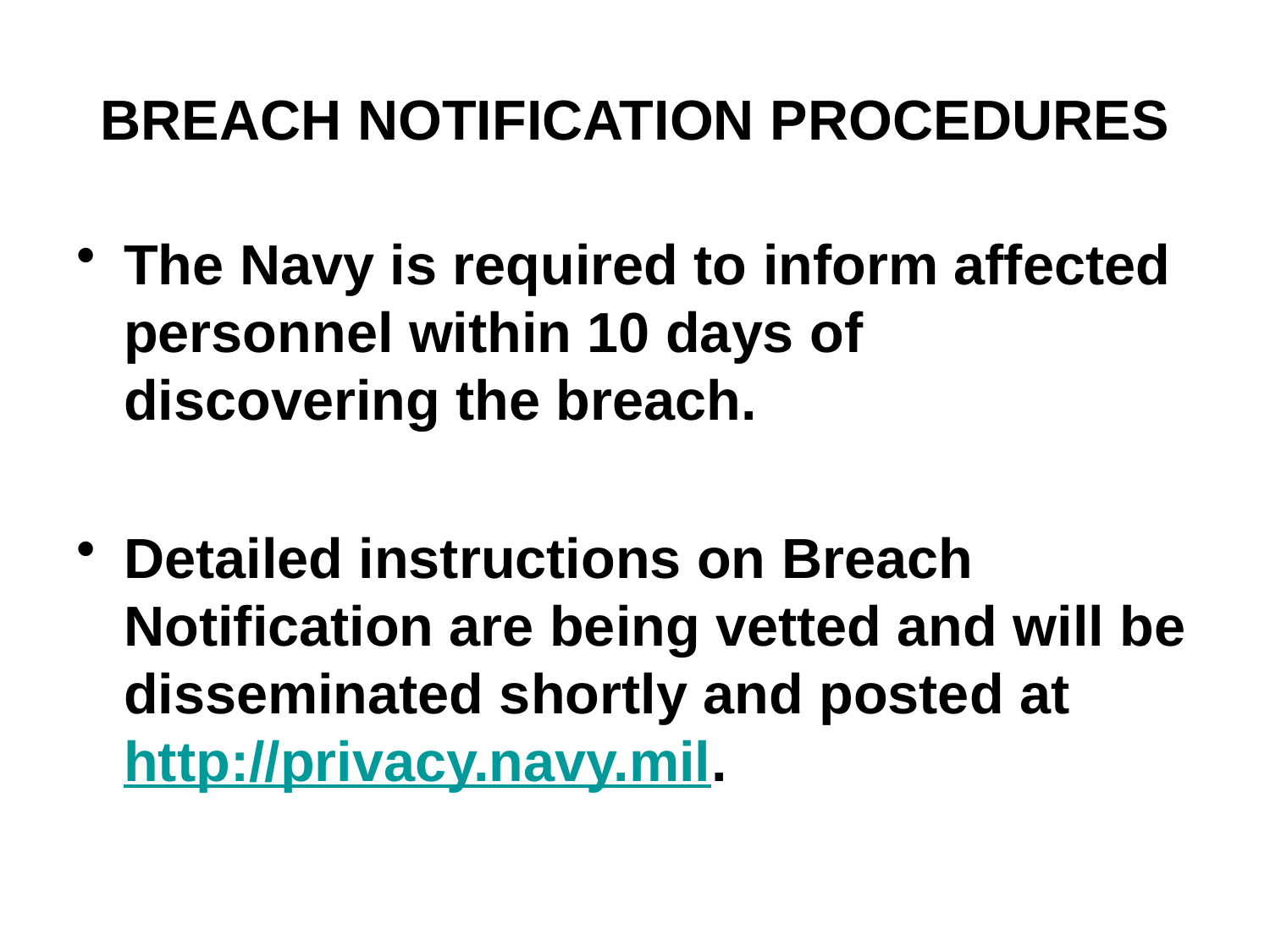

# BREACH NOTIFICATION PROCEDURES
The Navy is required to inform affected personnel within 10 days of discovering the breach.

Detailed instructions on Breach Notification are being vetted and will be disseminated shortly and posted at http://privacy.navy.mil.